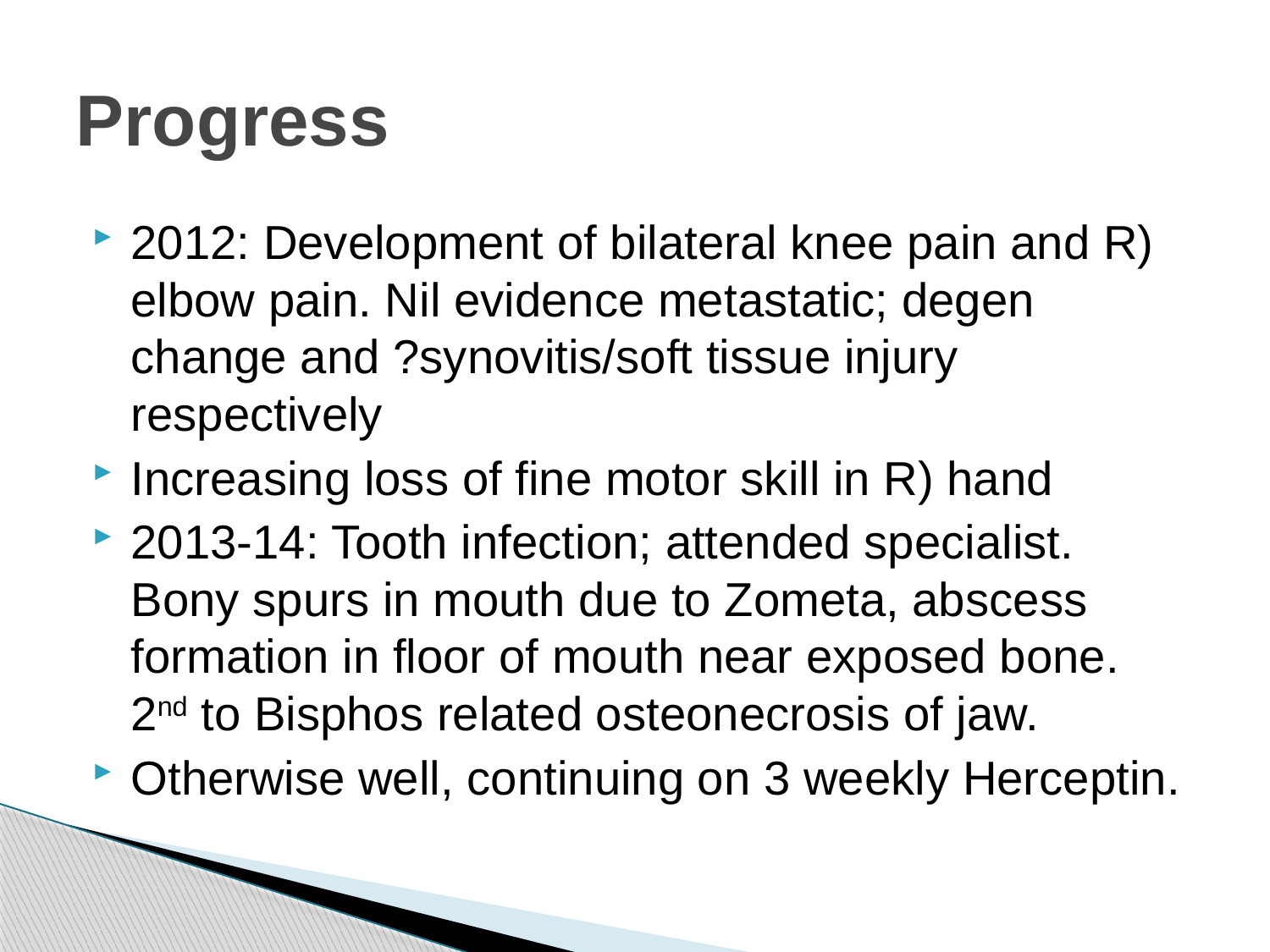

# Progress
2012: Development of bilateral knee pain and R) elbow pain. Nil evidence metastatic; degen change and ?synovitis/soft tissue injury respectively
Increasing loss of fine motor skill in R) hand
2013-14: Tooth infection; attended specialist. Bony spurs in mouth due to Zometa, abscess formation in floor of mouth near exposed bone.  2nd to Bisphos related osteonecrosis of jaw.
Otherwise well, continuing on 3 weekly Herceptin.